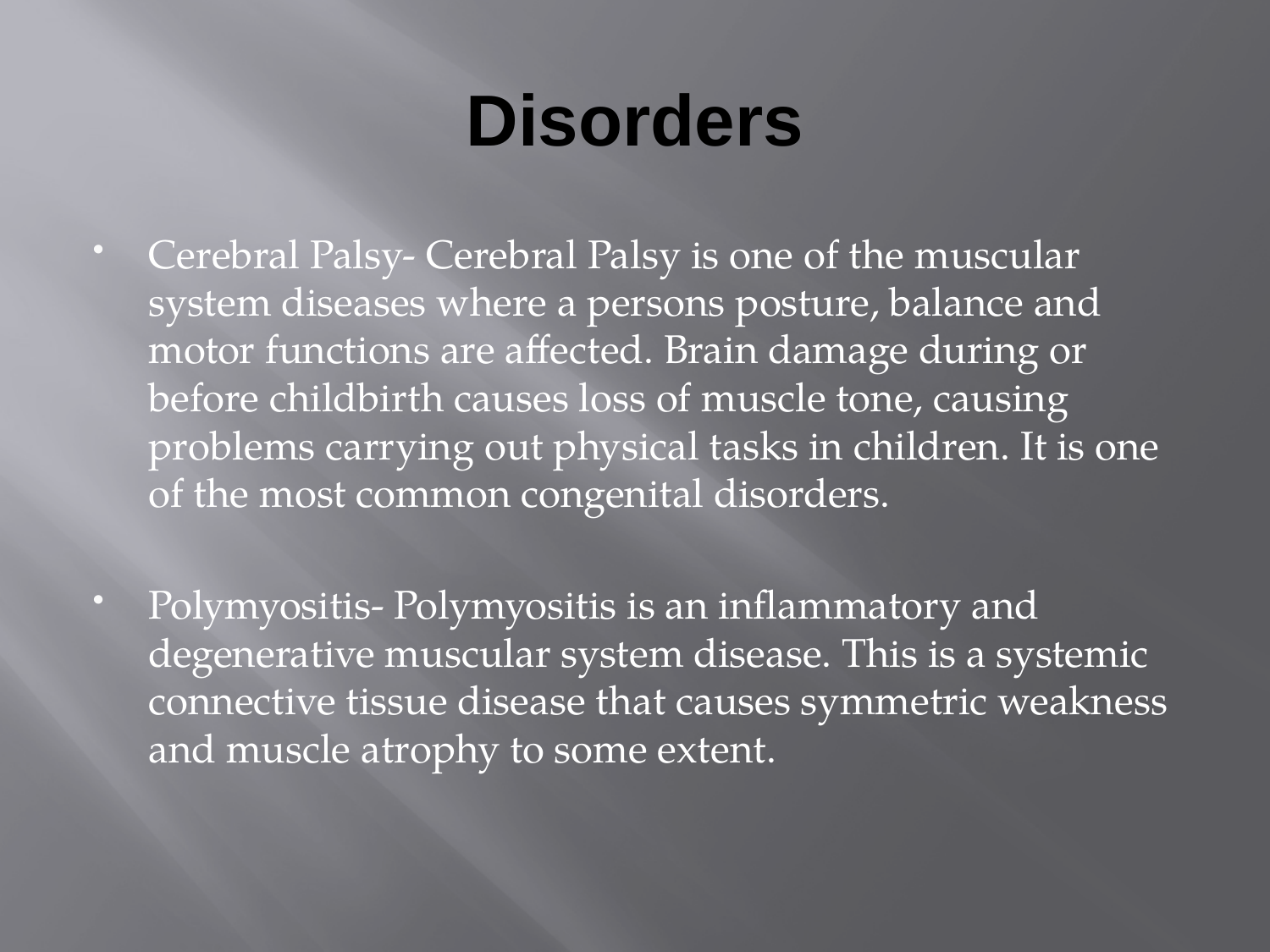

# Disorders
Cerebral Palsy- Cerebral Palsy is one of the muscular system diseases where a persons posture, balance and motor functions are affected. Brain damage during or before childbirth causes loss of muscle tone, causing problems carrying out physical tasks in children. It is one of the most common congenital disorders.

Polymyositis- Polymyositis is an inflammatory and degenerative muscular system disease. This is a systemic connective tissue disease that causes symmetric weakness and muscle atrophy to some extent.